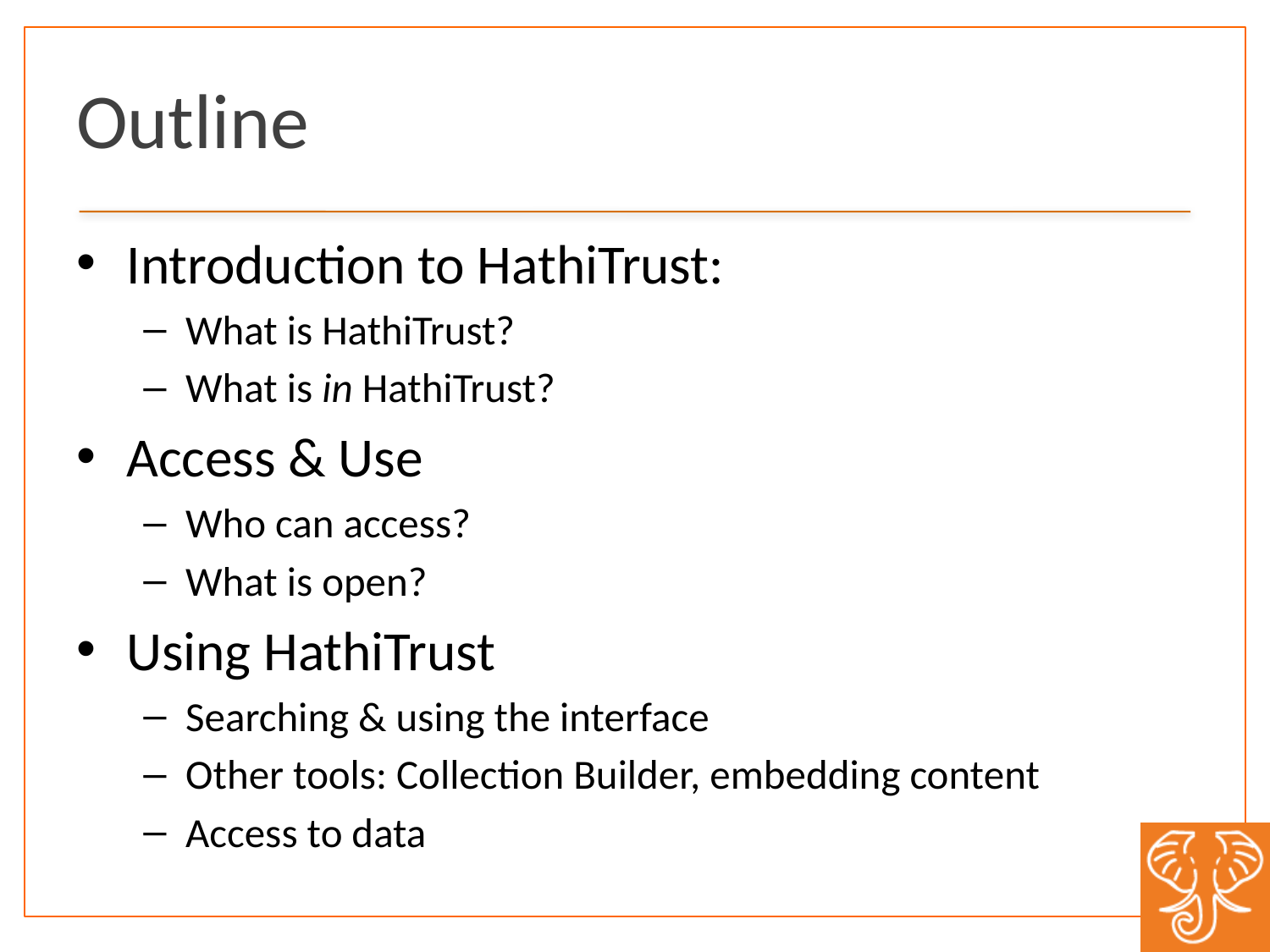

# Outline
Introduction to HathiTrust:
What is HathiTrust?
What is in HathiTrust?
Access & Use
Who can access?
What is open?
Using HathiTrust
Searching & using the interface
Other tools: Collection Builder, embedding content
Access to data